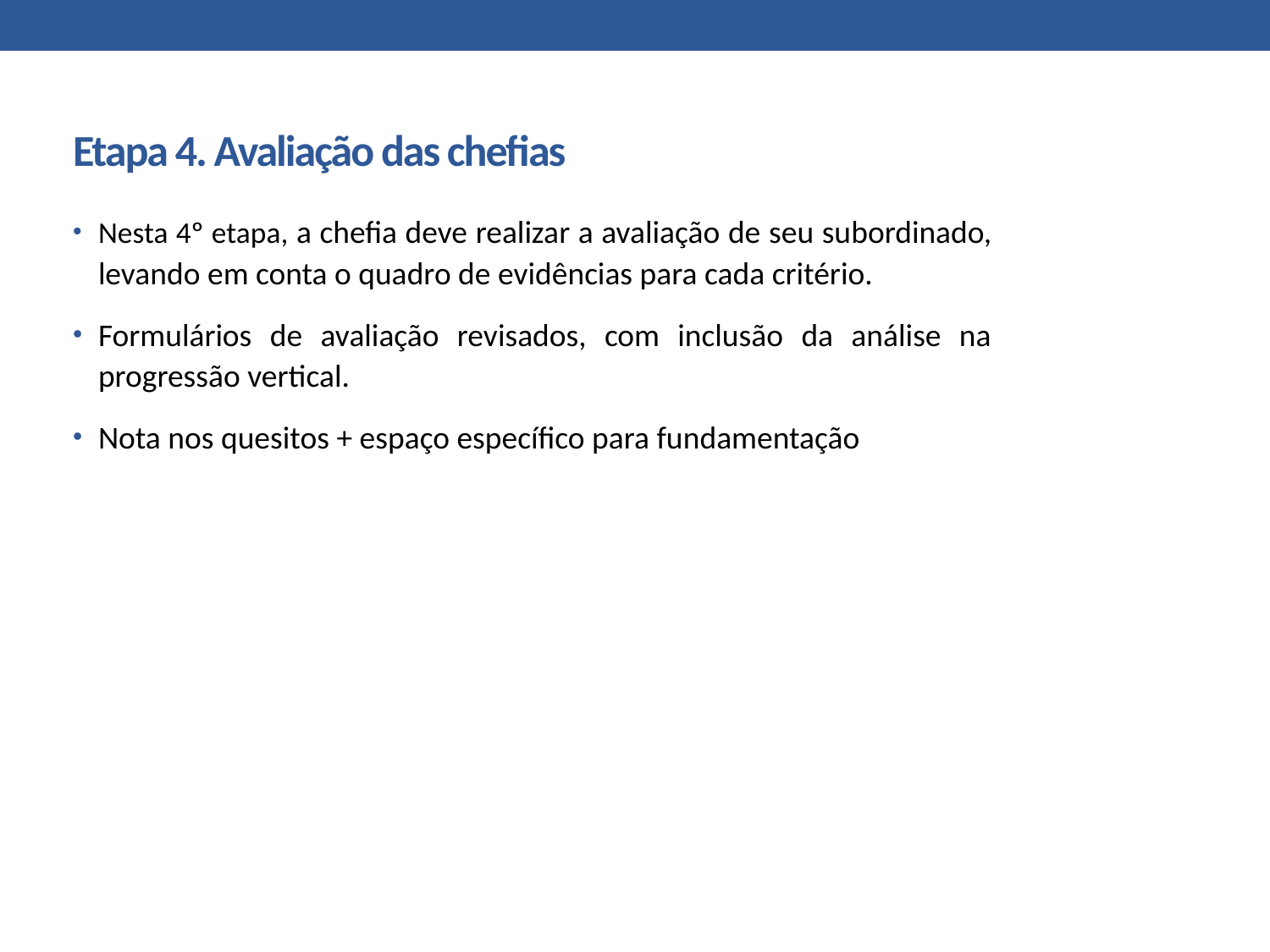

# Etapa 4. Avaliação das chefias
Nesta 4º etapa, a chefia deve realizar a avaliação de seu subordinado, levando em conta o quadro de evidências para cada critério.
Formulários de avaliação revisados, com inclusão da análise na progressão vertical.
Nota nos quesitos + espaço específico para fundamentação